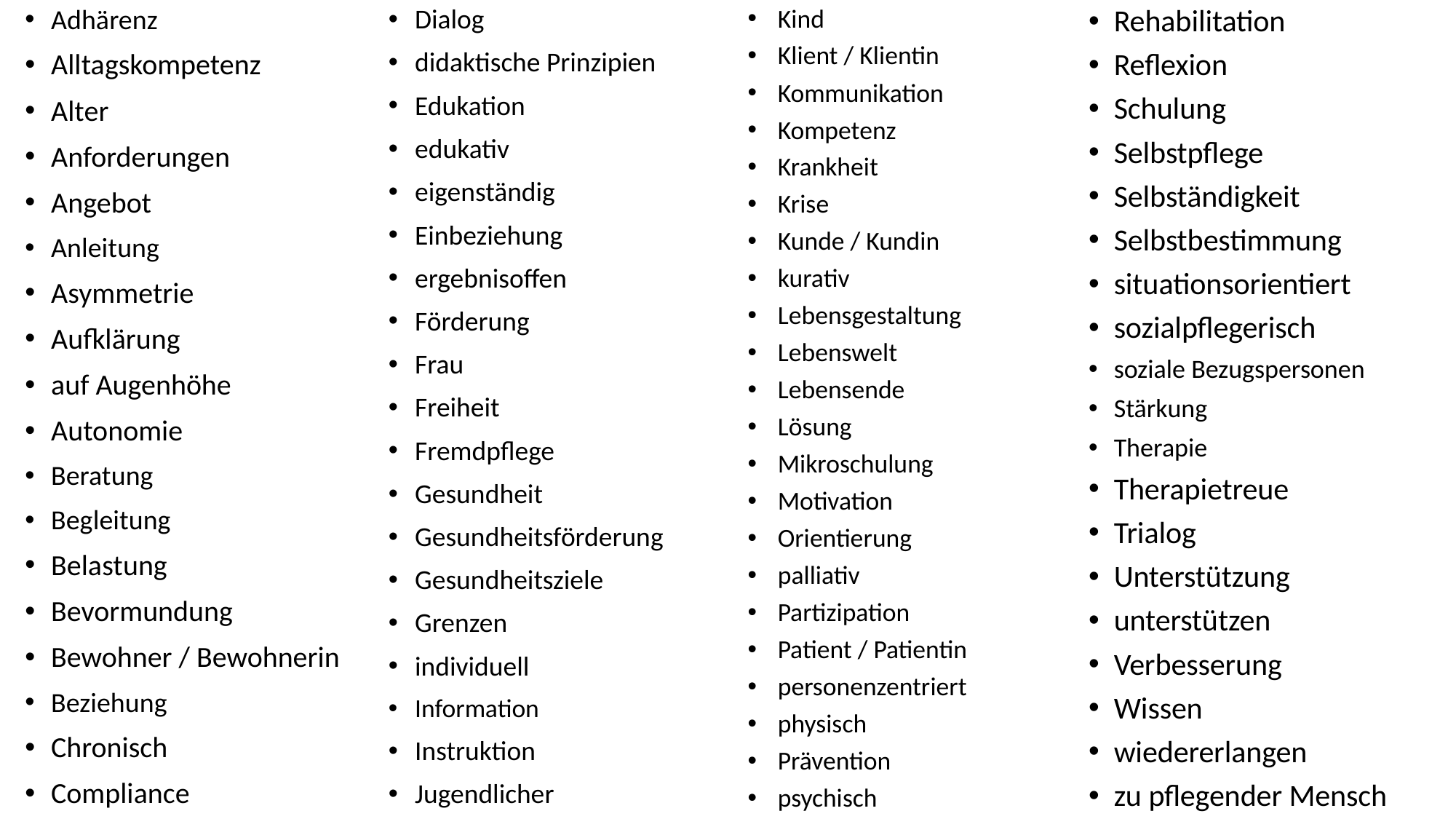

Adhärenz
Alltagskompetenz
Alter
Anforderungen
Angebot
Anleitung
Asymmetrie
Aufklärung
auf Augenhöhe
Autonomie
Beratung
Begleitung
Belastung
Bevormundung
Bewohner / Bewohnerin
Beziehung
Chronisch
Compliance

Dialog
didaktische Prinzipien
Edukation
edukativ
eigenständig
Einbeziehung
ergebnisoffen
Förderung
Frau
Freiheit
Fremdpflege
Gesundheit
Gesundheitsförderung
Gesundheitsziele
Grenzen
individuell
Information
Instruktion
Jugendlicher

Kind
Klient / Klientin
Kommunikation
Kompetenz
Krankheit
Krise
Kunde / Kundin
kurativ
Lebensgestaltung
Lebenswelt
Lebensende
Lösung
Mikroschulung
Motivation
Orientierung
palliativ
Partizipation
Patient / Patientin
personenzentriert
physisch
Prävention
psychisch

Rehabilitation
Reflexion
Schulung
Selbstpflege
Selbständigkeit
Selbstbestimmung
situationsorientiert
sozialpflegerisch
soziale Bezugspersonen
Stärkung
Therapie
Therapietreue
Trialog
Unterstützung
unterstützen
Verbesserung
Wissen
wiedererlangen
zu pflegender Mensch